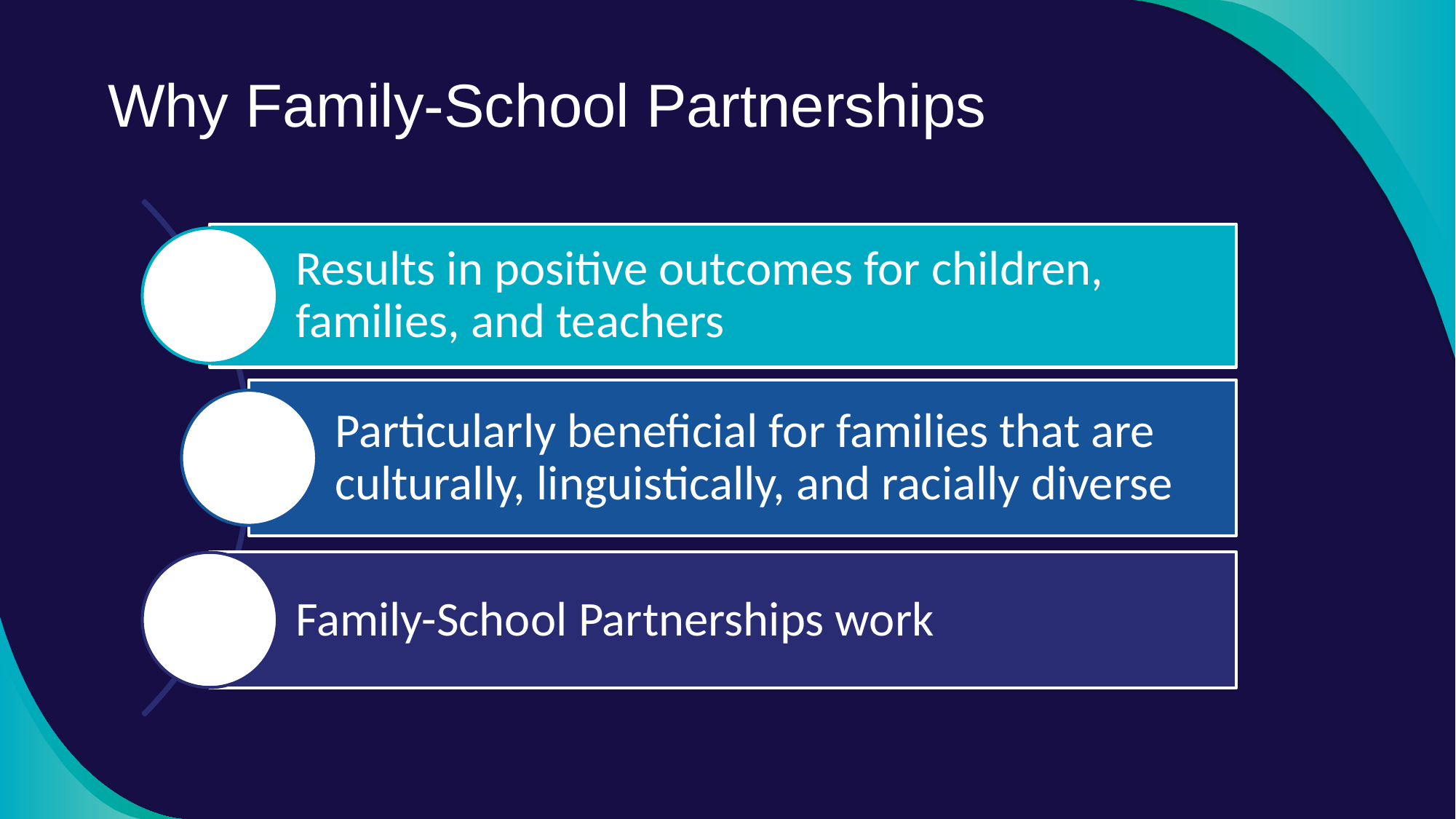

# Why Family-School Partnerships
Results in positive outcomes for children, families, and teachers
Particularly beneficial for families that are culturally, linguistically, and racially diverse
Family-School Partnerships work